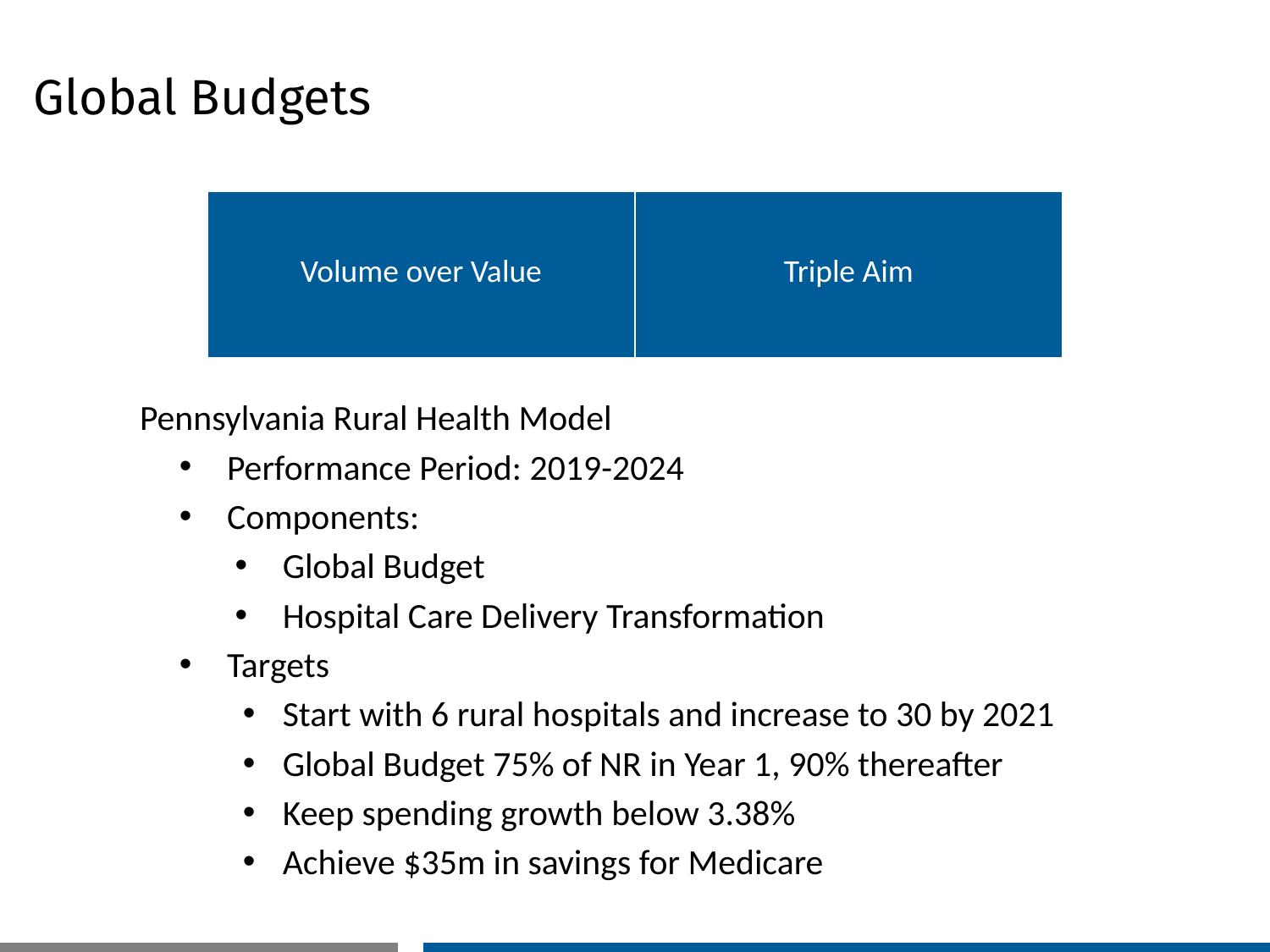

# Global Budgets
| Volume over Value | Triple Aim |
| --- | --- |
Pennsylvania Rural Health Model
Performance Period: 2019-2024
Components:
Global Budget
Hospital Care Delivery Transformation
Targets
Start with 6 rural hospitals and increase to 30 by 2021
Global Budget 75% of NR in Year 1, 90% thereafter
Keep spending growth below 3.38%
Achieve $35m in savings for Medicare